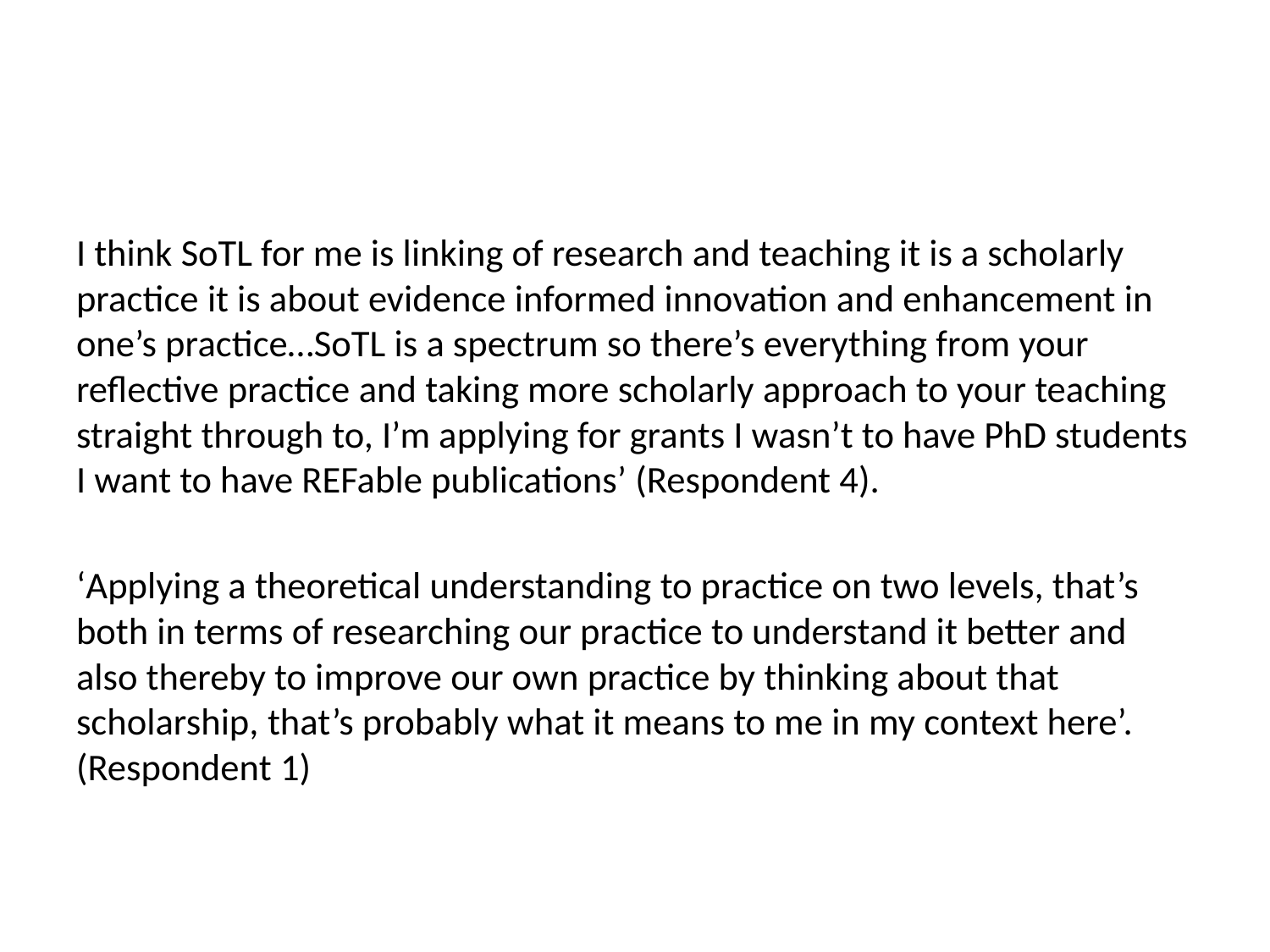

#
I think SoTL for me is linking of research and teaching it is a scholarly practice it is about evidence informed innovation and enhancement in one’s practice…SoTL is a spectrum so there’s everything from your reflective practice and taking more scholarly approach to your teaching straight through to, I’m applying for grants I wasn’t to have PhD students I want to have REFable publications’ (Respondent 4).

‘Applying a theoretical understanding to practice on two levels, that’s both in terms of researching our practice to understand it better and also thereby to improve our own practice by thinking about that scholarship, that’s probably what it means to me in my context here’.  (Respondent 1)